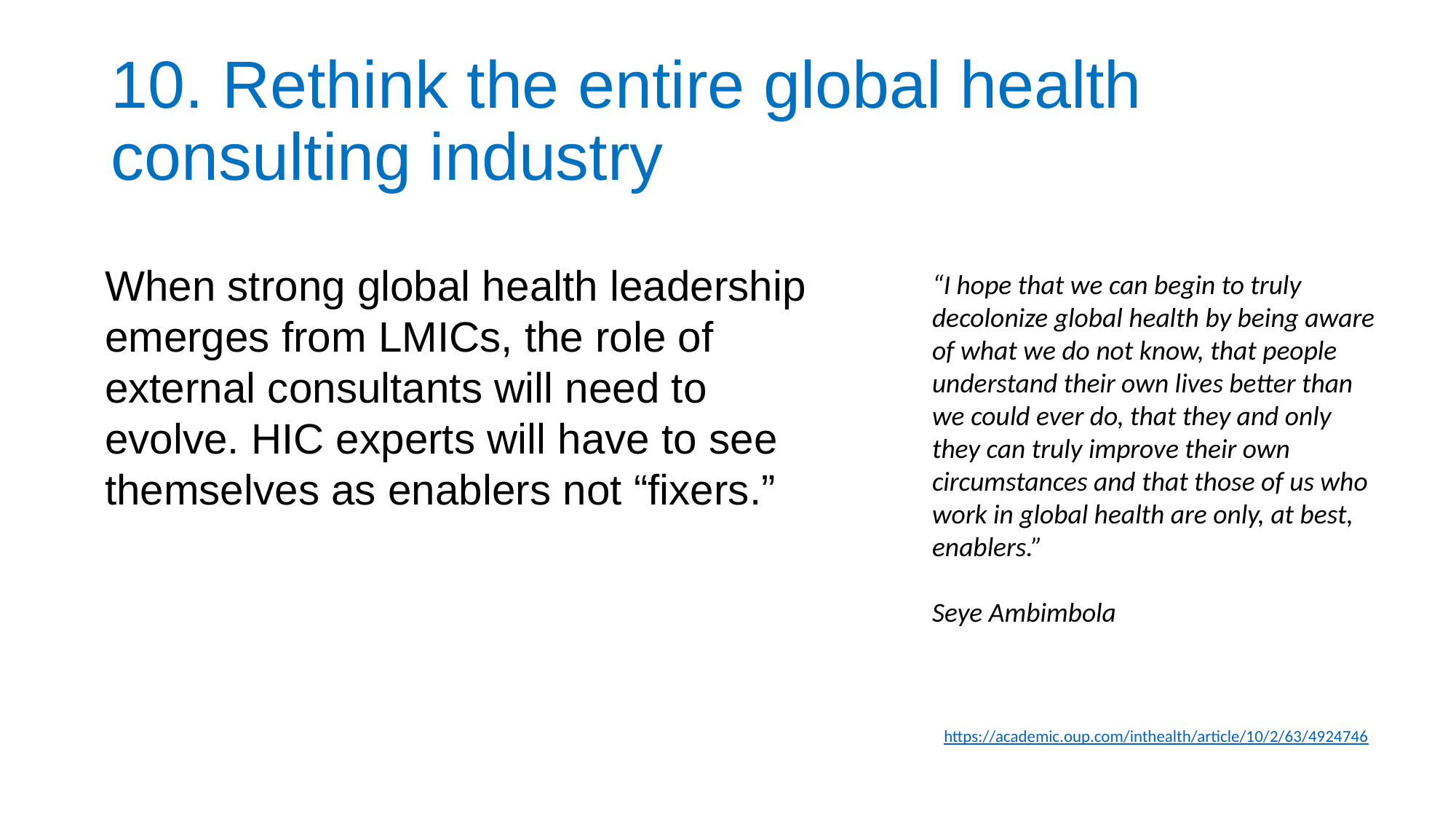

# 10. Rethink the entire global health consulting industry
When strong global health leadership emerges from LMICs, the role of external consultants will need to evolve. HIC experts will have to see themselves as enablers not “fixers.”
“I hope that we can begin to truly decolonize global health by being aware of what we do not know, that people understand their own lives better than we could ever do, that they and only they can truly improve their own circumstances and that those of us who work in global health are only, at best, enablers.”

Seye Ambimbola
https://academic.oup.com/inthealth/article/10/2/63/4924746